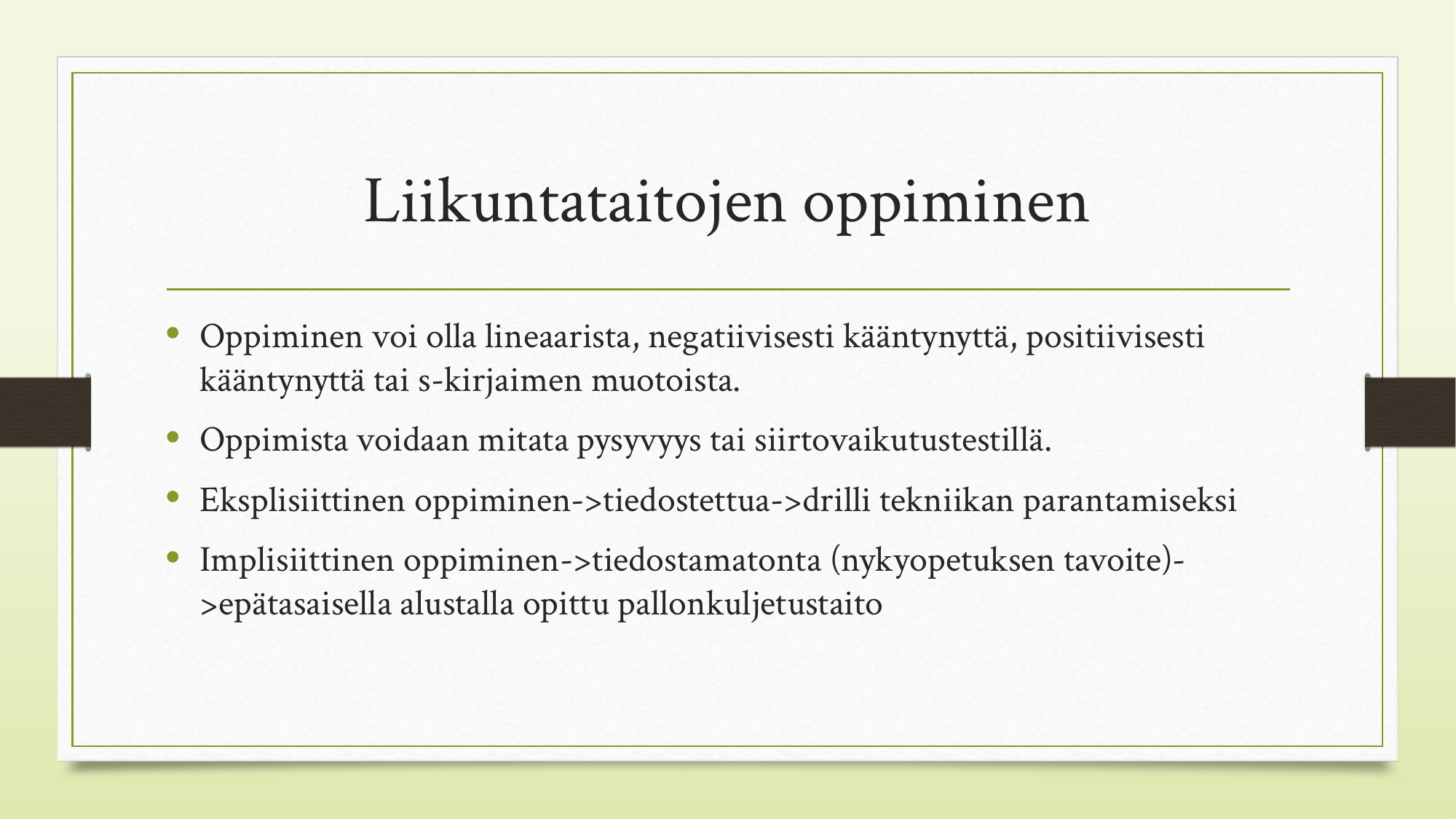

# Liikuntataitojen oppiminen
Oppiminen voi olla lineaarista, negatiivisesti kääntynyttä, positiivisesti kääntynyttä tai s-kirjaimen muotoista.
Oppimista voidaan mitata pysyvyys tai siirtovaikutustestillä.
Eksplisiittinen oppiminen->tiedostettua->drilli tekniikan parantamiseksi
Implisiittinen oppiminen->tiedostamatonta (nykyopetuksen tavoite)->epätasaisella alustalla opittu pallonkuljetustaito